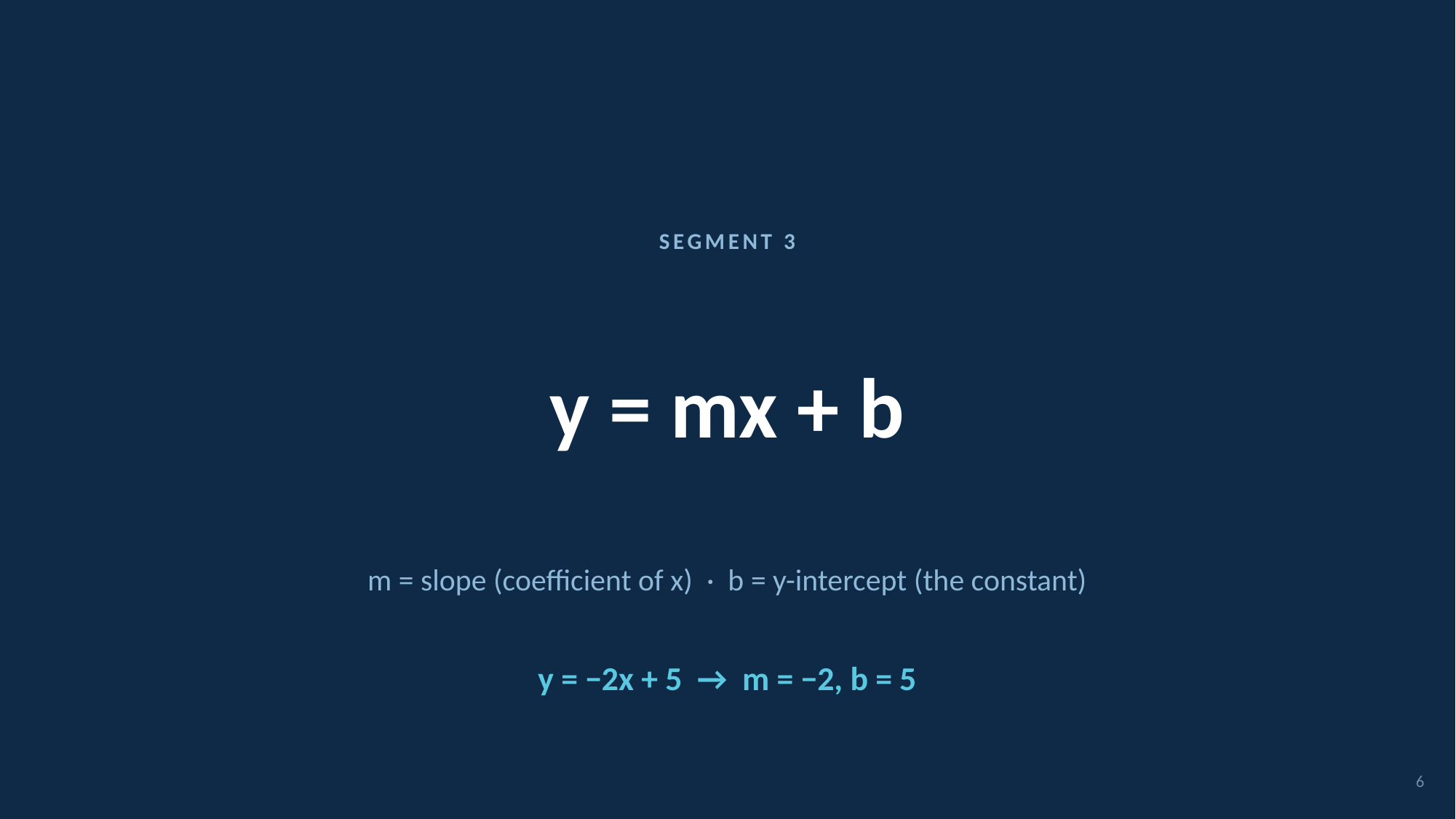

SEGMENT 3
y = mx + b
m = slope (coefficient of x)  ·  b = y-intercept (the constant)
y = −2x + 5  →  m = −2, b = 5
6